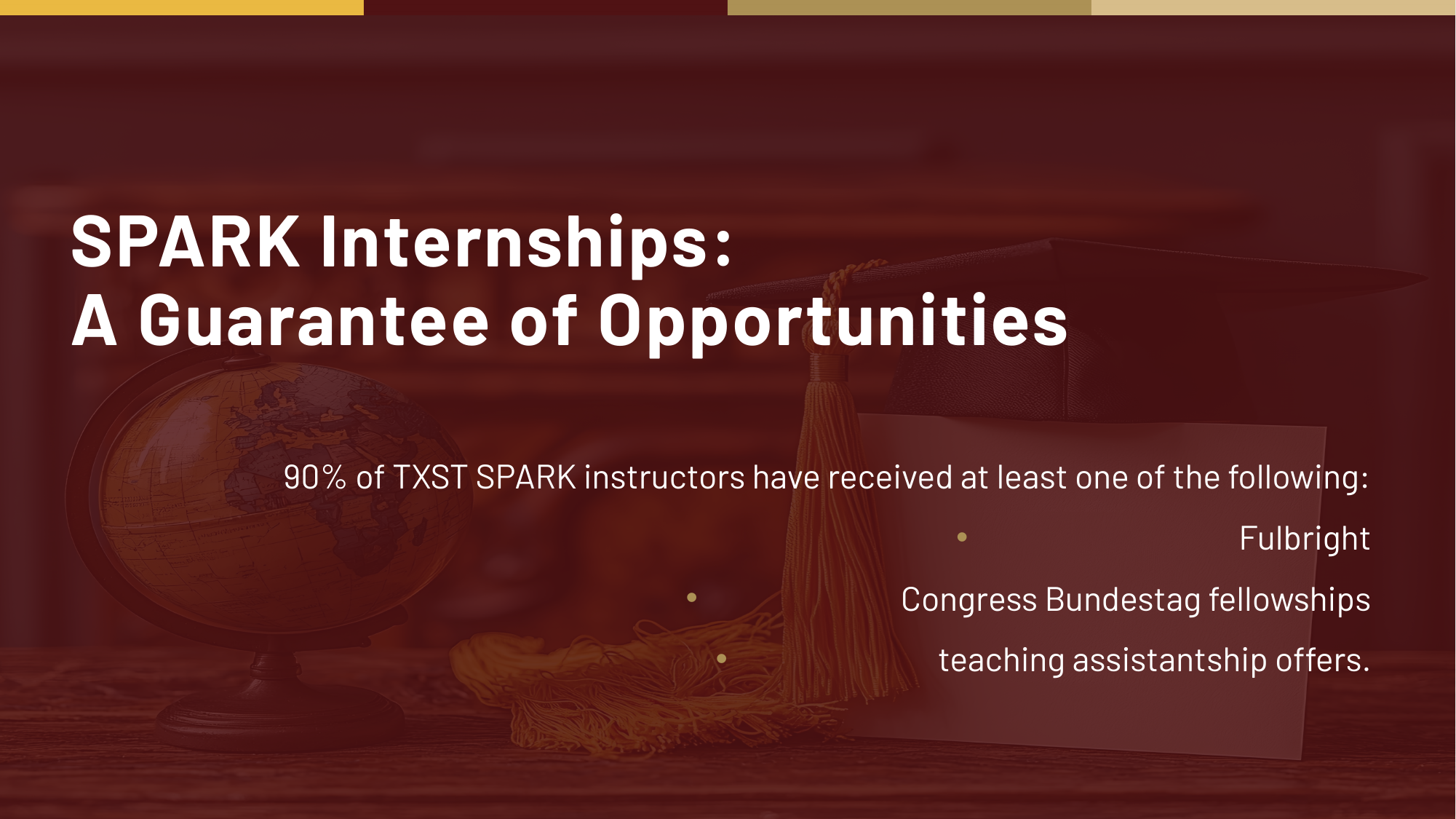

# SPARK Internships: A Guarantee of Opportunities
90% of TXST SPARK instructors have received at least one of the following:
Fulbright
Congress Bundestag fellowships
teaching assistantship offers.